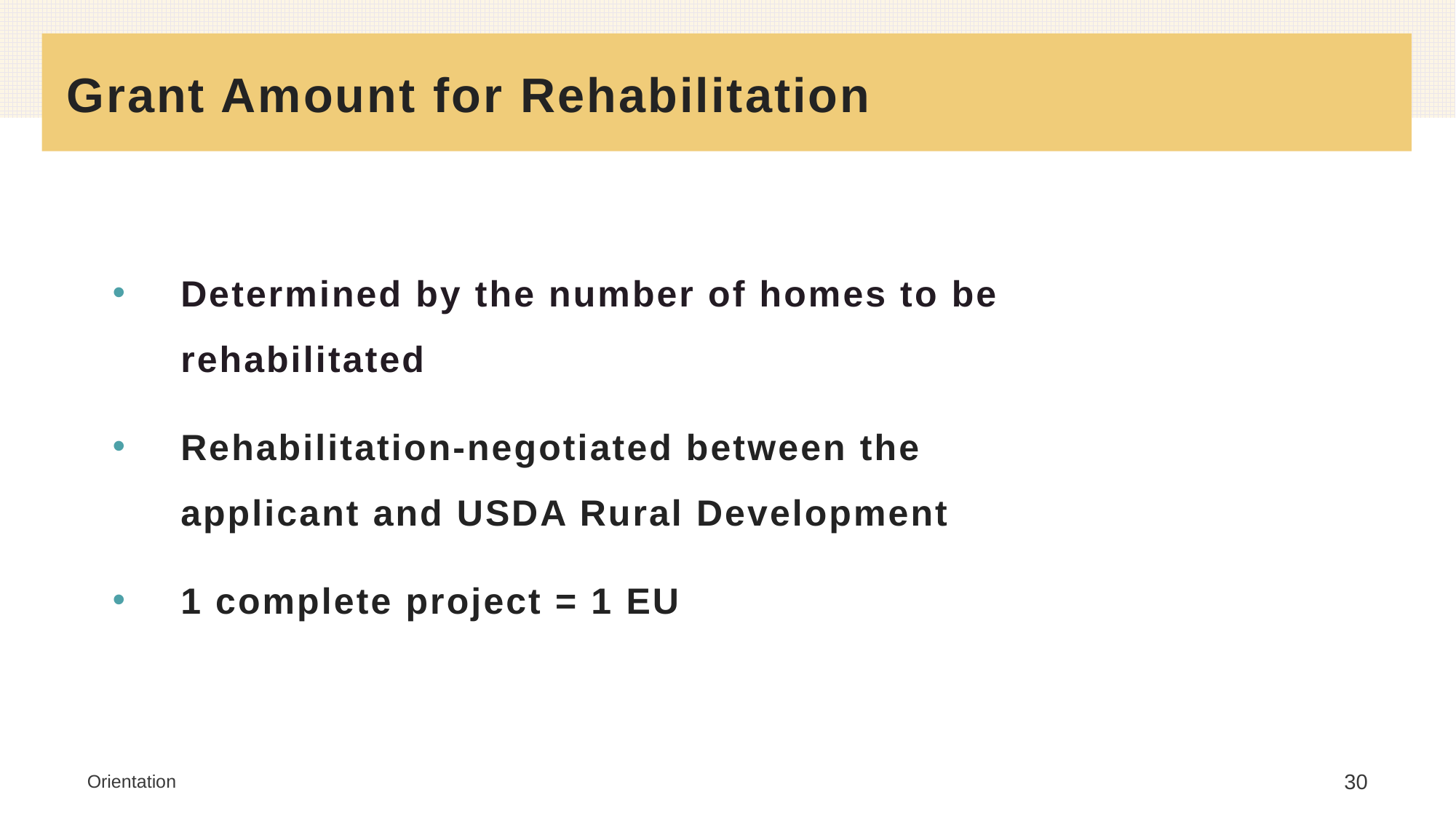

# Grant Amount for Rehabilitation
Determined by the number of homes to be rehabilitated
Rehabilitation-negotiated between the applicant and USDA Rural Development
1 complete project = 1 EU

Orientation
30